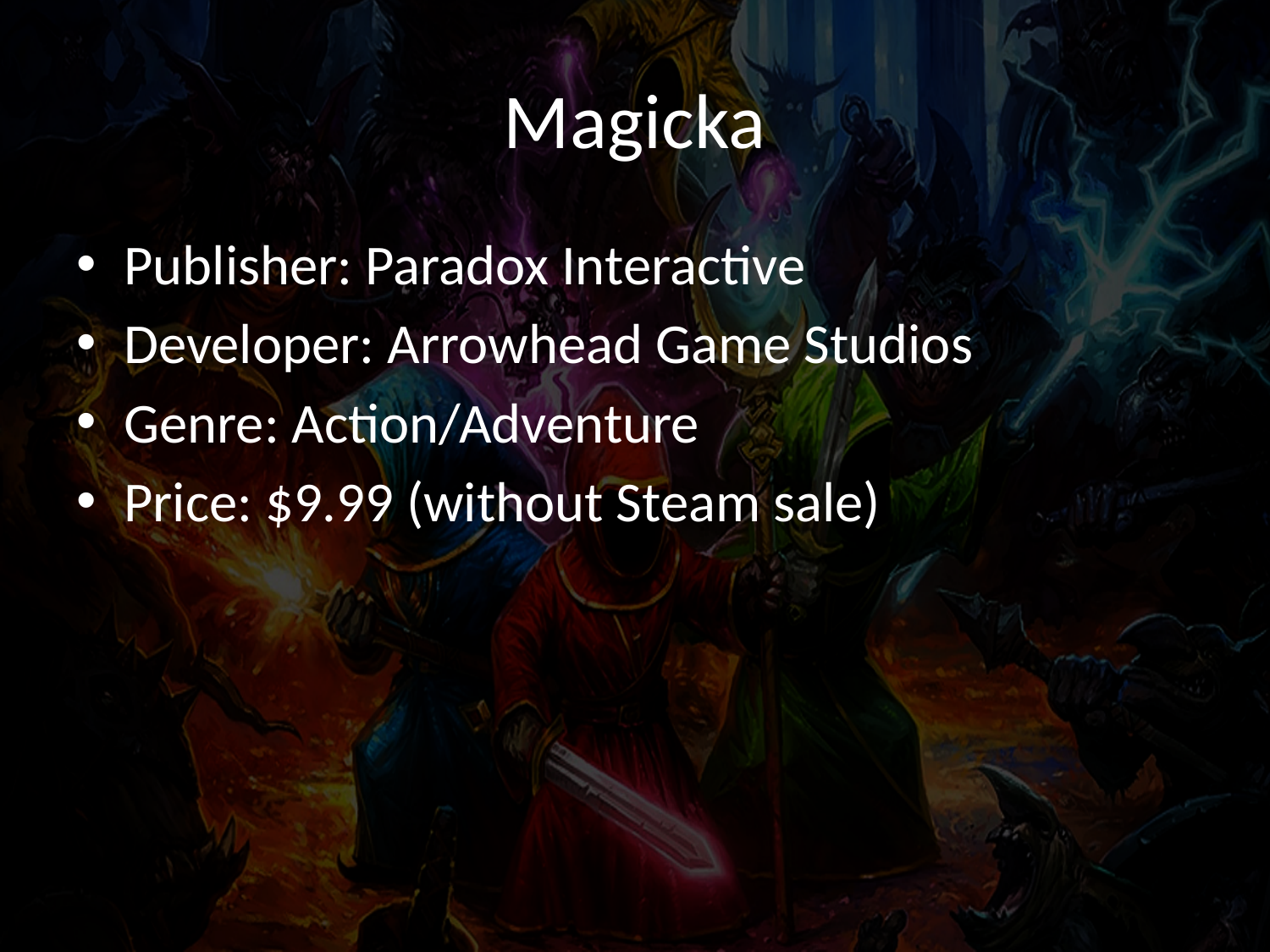

# Magicka
Publisher: Paradox Interactive
Developer: Arrowhead Game Studios
Genre: Action/Adventure
Price: $9.99 (without Steam sale)